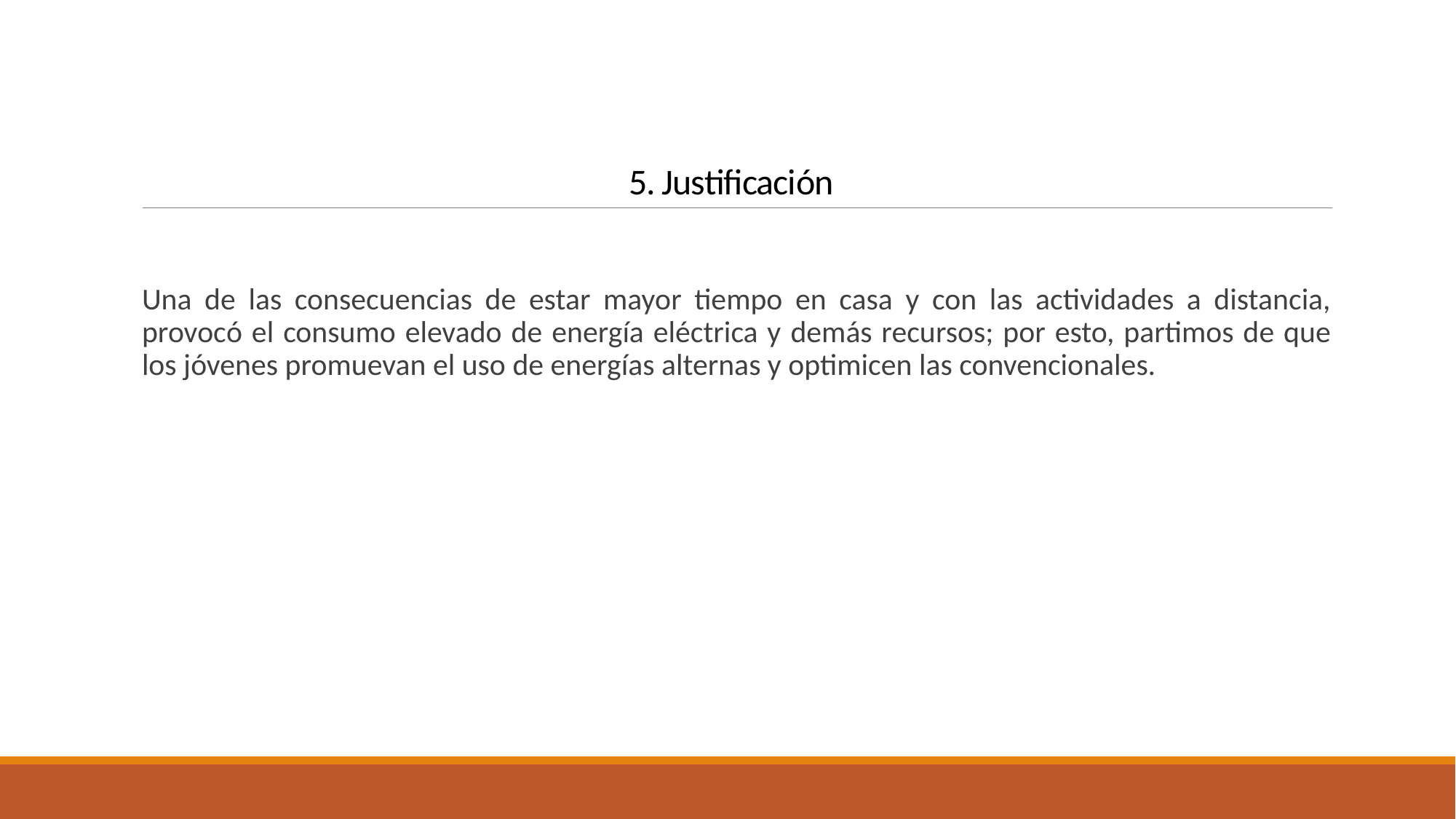

# 5. Justificación

Una de las consecuencias de estar mayor tiempo en casa y con las actividades a distancia, provocó el consumo elevado de energía eléctrica y demás recursos; por esto, partimos de que los jóvenes promuevan el uso de energías alternas y optimicen las convencionales.